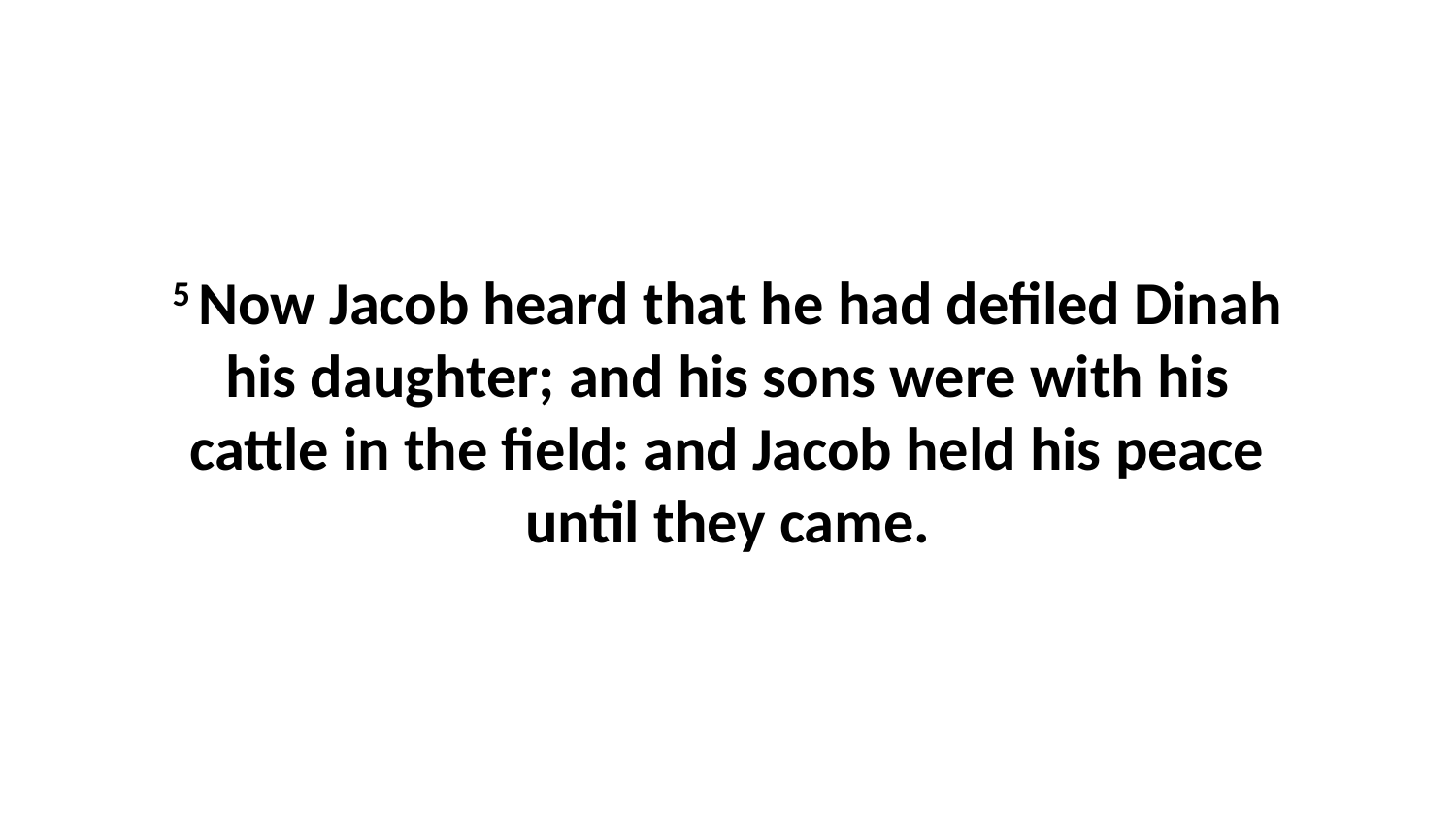

5 Now Jacob heard that he had defiled Dinah his daughter; and his sons were with his cattle in the field: and Jacob held his peace until they came.